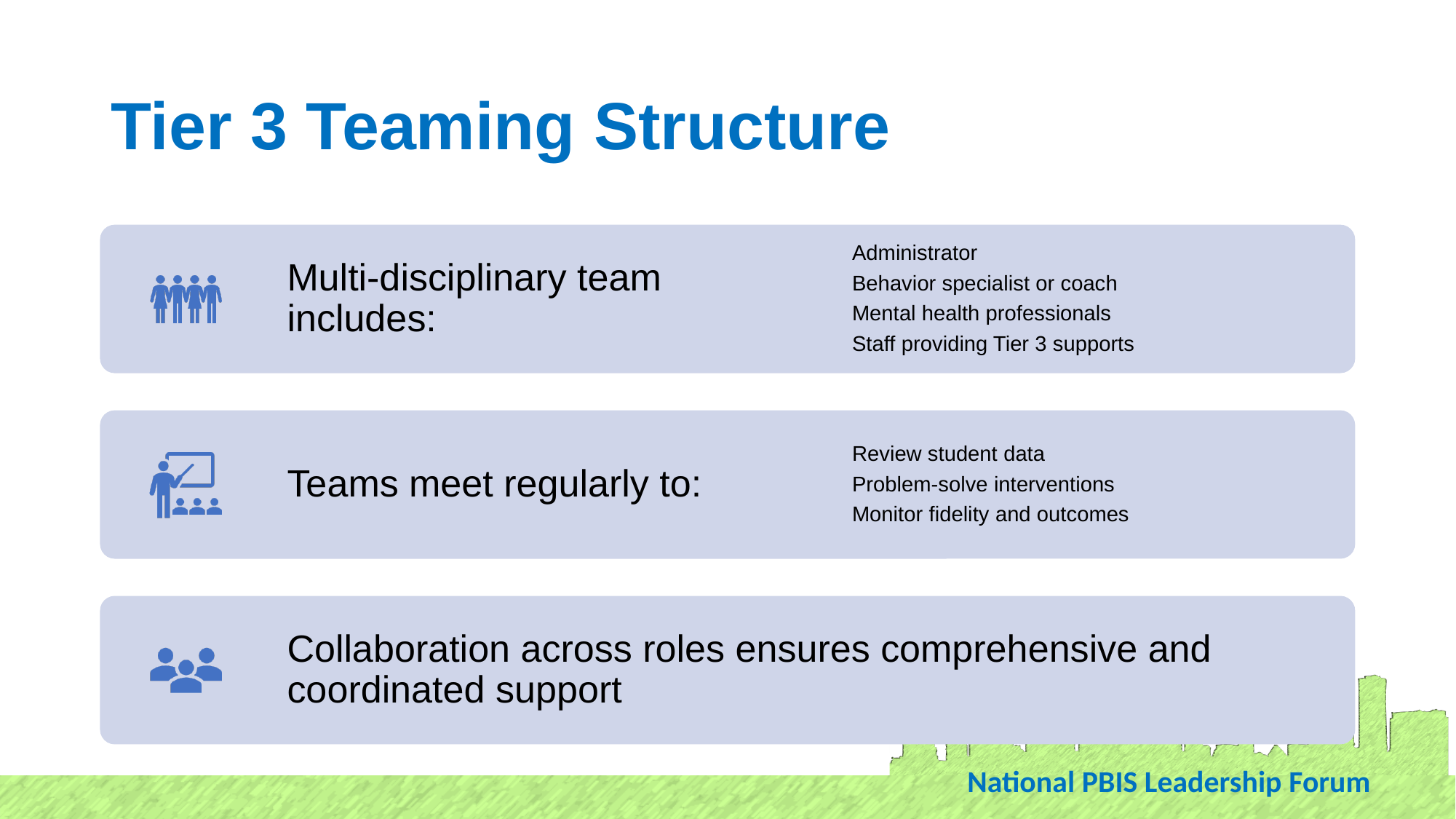

# Tier 3 Teaming Structure
Multi-disciplinary team includes:
Administrator
Behavior specialist or coach
Mental health professionals
Staff providing Tier 3 supports
Teams meet regularly to:
Review student data
Problem-solve interventions
Monitor fidelity and outcomes
Collaboration across roles ensures comprehensive and coordinated support